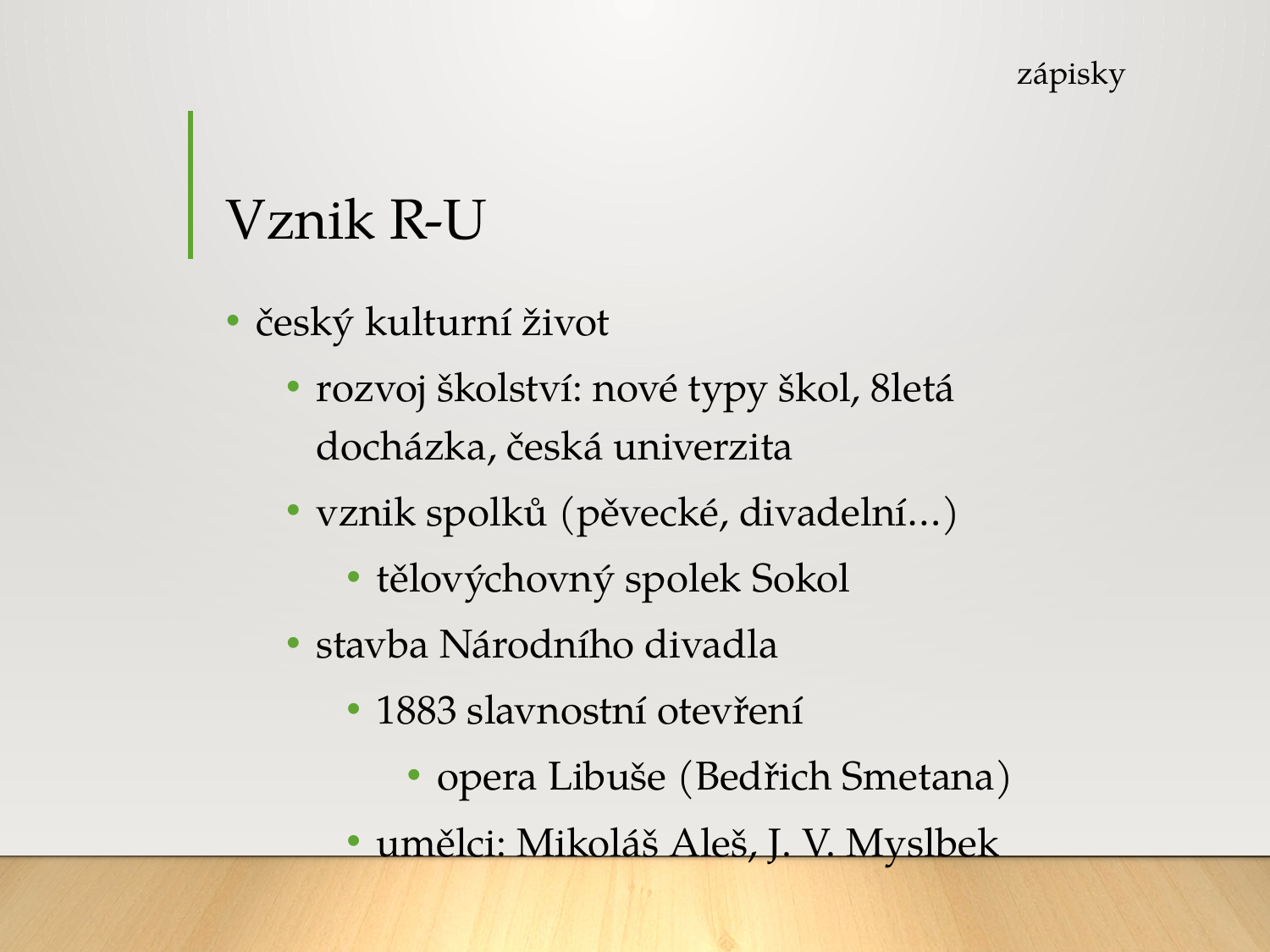

zápisky
# Vznik R-U
český kulturní život
rozvoj školství: nové typy škol, 8letá docházka, česká univerzita
vznik spolků (pěvecké, divadelní…)
tělovýchovný spolek Sokol
stavba Národního divadla
1883 slavnostní otevření
opera Libuše (Bedřich Smetana)
umělci: Mikoláš Aleš, J. V. Myslbek